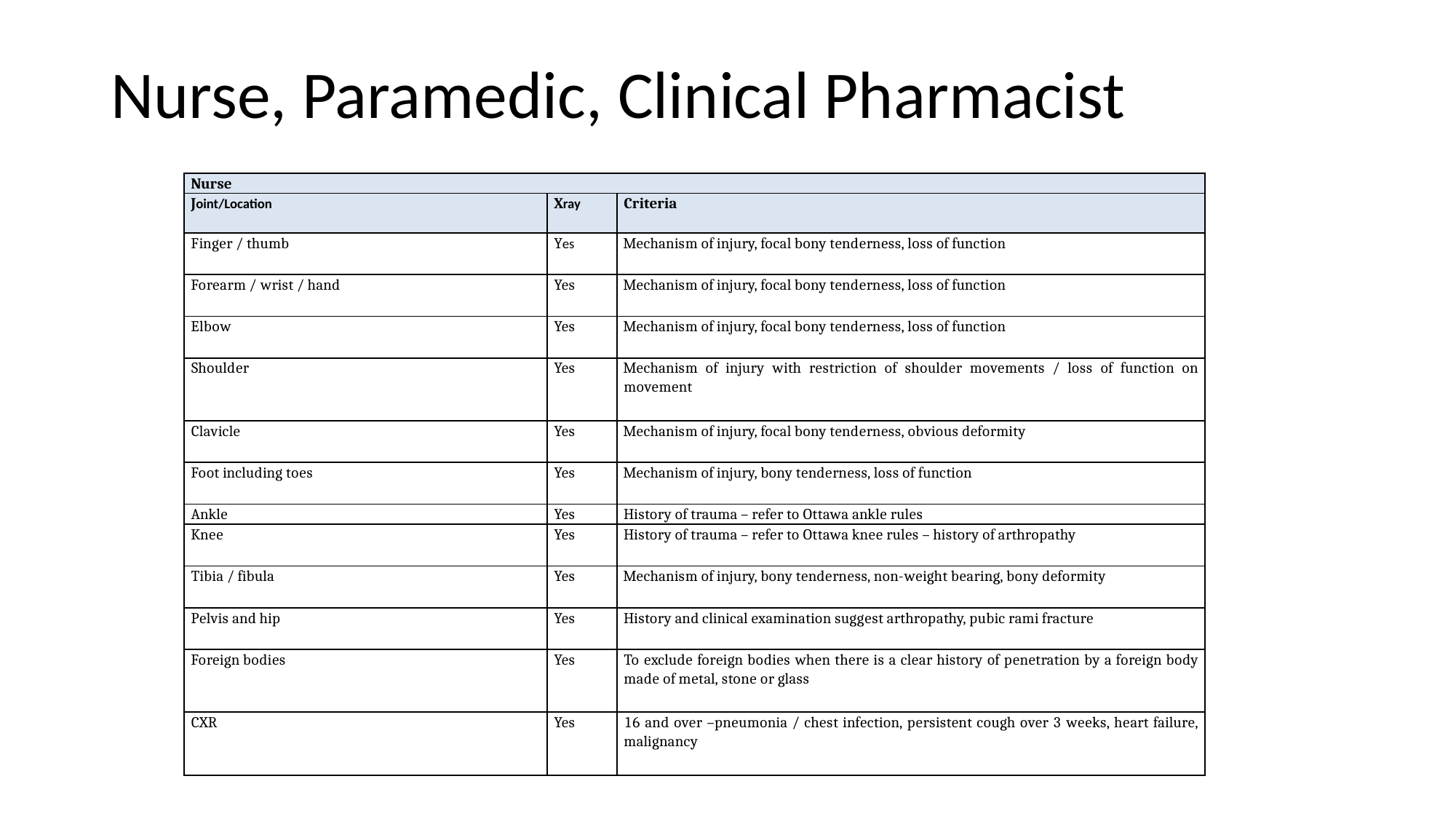

# Nurse, Paramedic, Clinical Pharmacist
| Nurse |  |  |
| --- | --- | --- |
| Joint/Location | Xray | Criteria |
| Finger / thumb | Yes | Mechanism of injury, focal bony tenderness, loss of function |
| Forearm / wrist / hand | Yes | Mechanism of injury, focal bony tenderness, loss of function |
| Elbow | Yes | Mechanism of injury, focal bony tenderness, loss of function |
| Shoulder | Yes | Mechanism of injury with restriction of shoulder movements / loss of function on movement |
| Clavicle | Yes | Mechanism of injury, focal bony tenderness, obvious deformity |
| Foot including toes | Yes | Mechanism of injury, bony tenderness, loss of function |
| Ankle | Yes | History of trauma – refer to Ottawa ankle rules |
| Knee | Yes | History of trauma – refer to Ottawa knee rules – history of arthropathy |
| Tibia / fibula | Yes | Mechanism of injury, bony tenderness, non-weight bearing, bony deformity |
| Pelvis and hip | Yes | History and clinical examination suggest arthropathy, pubic rami fracture |
| Foreign bodies | Yes | To exclude foreign bodies when there is a clear history of penetration by a foreign body made of metal, stone or glass |
| CXR | Yes | 16 and over –pneumonia / chest infection, persistent cough over 3 weeks, heart failure, malignancy |